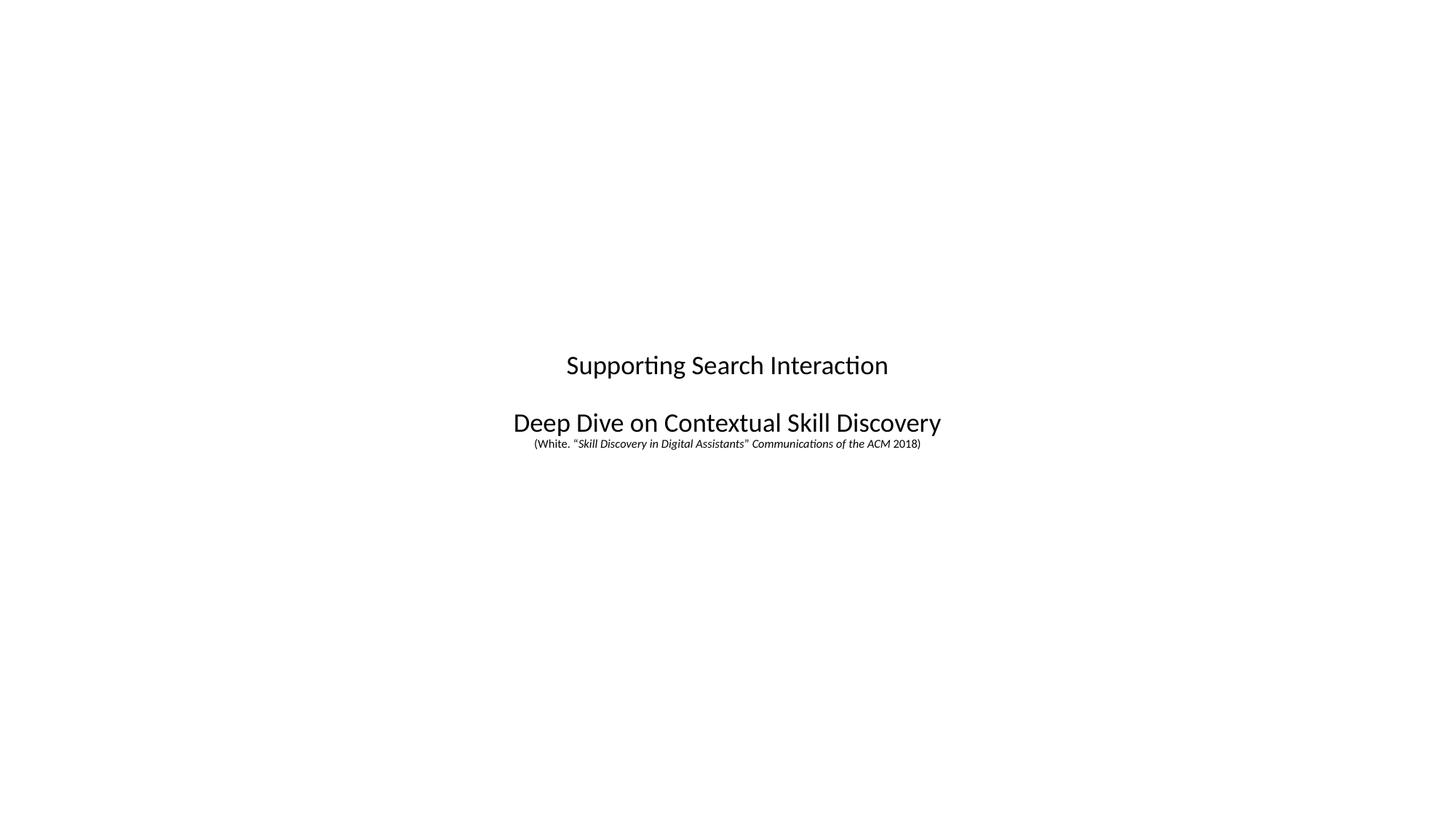

# Supporting Search Interaction Deep Dive on Contextual Skill Discovery (White. “Skill Discovery in Digital Assistants” Communications of the ACM 2018)